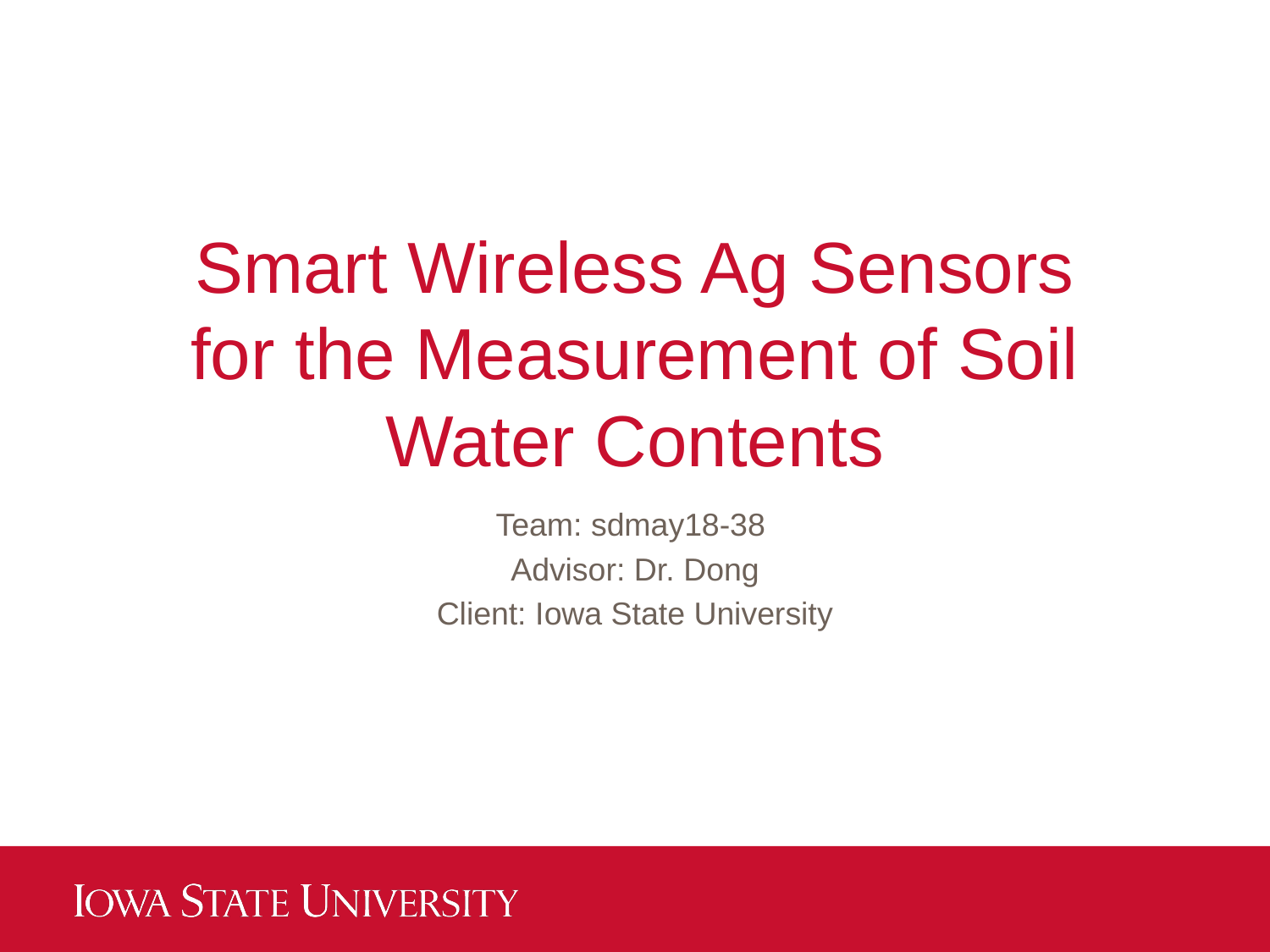

# Smart Wireless Ag Sensors for the Measurement of Soil Water Contents
Team: sdmay18-38
Advisor: Dr. Dong
Client: Iowa State University